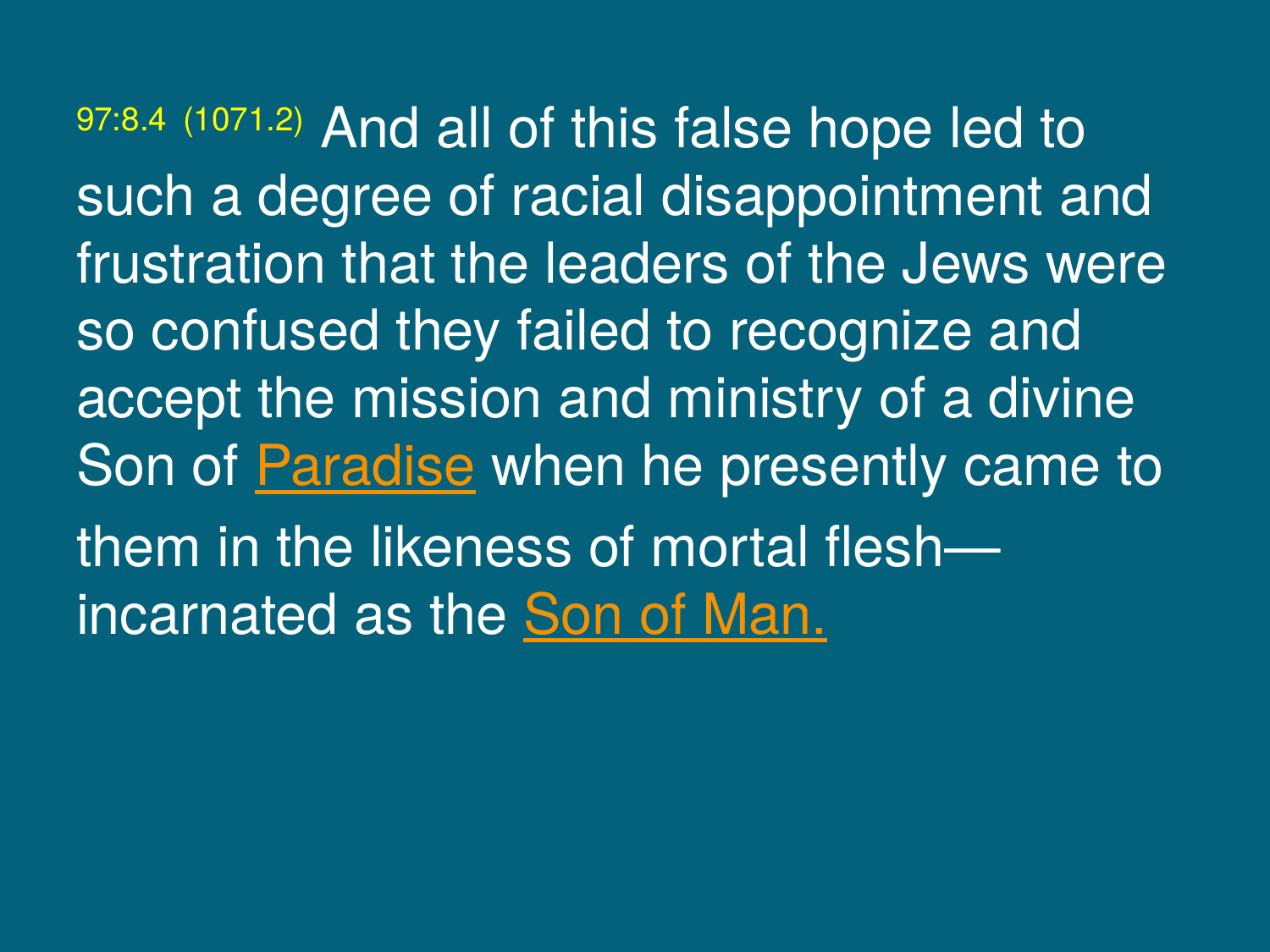

97:8.4 (1071.2) And all of this false hope led to such a degree of racial disappointment and frustration that the leaders of the Jews were so confused they failed to recognize and accept the mission and ministry of a divine Son of Paradise when he presently came to them in the likeness of mortal flesh—incarnated as the Son of Man.